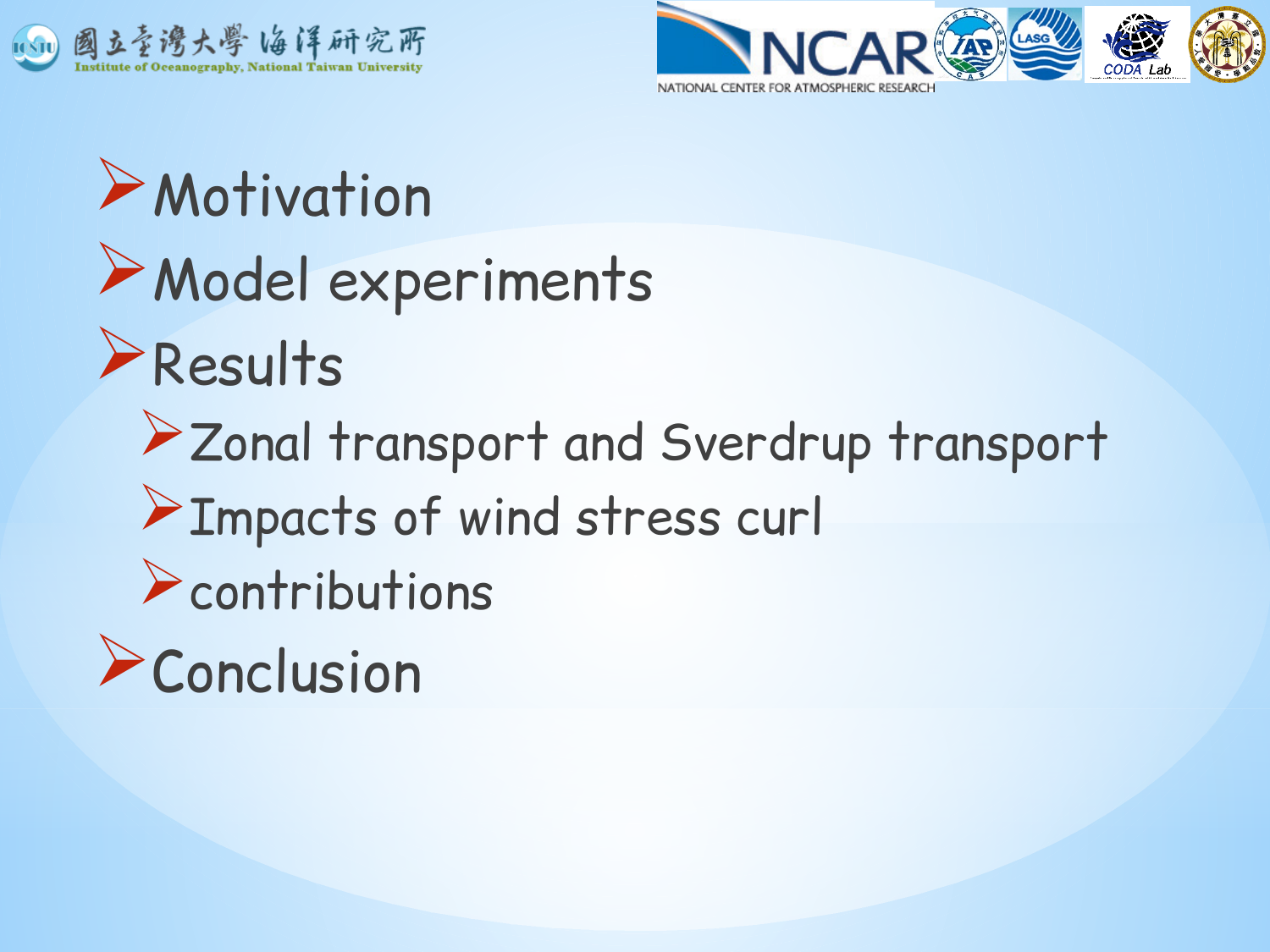

Motivation
Model experiments
Results
Zonal transport and Sverdrup transport
Impacts of wind stress curl
contributions
Conclusion